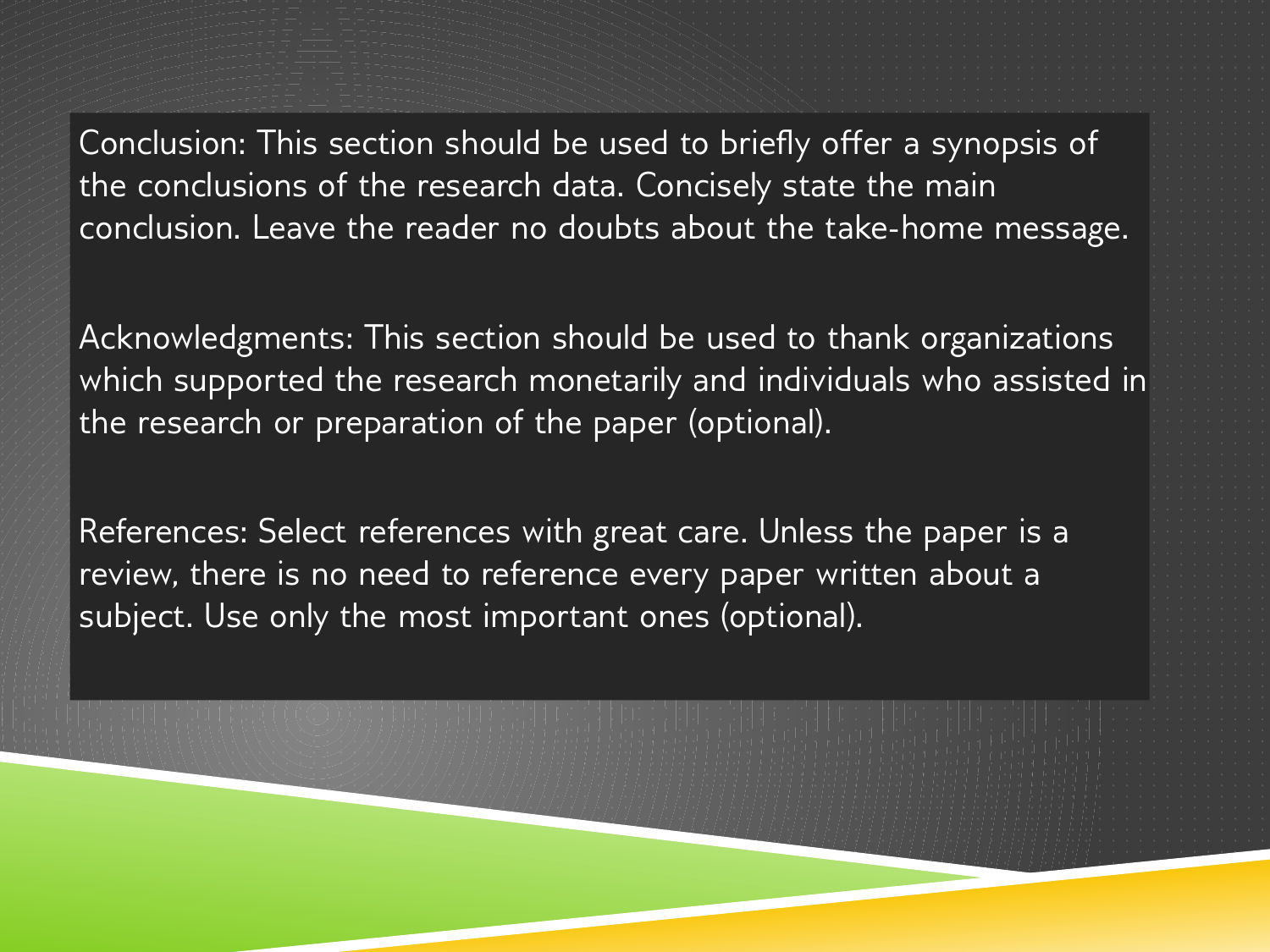

Conclusion: This section should be used to briefly offer a synopsis of the conclusions of the research data. Concisely state the main conclusion. Leave the reader no doubts about the take-home message.

Acknowledgments: This section should be used to thank organizations which supported the research monetarily and individuals who assisted in the research or preparation of the paper (optional).

References: Select references with great care. Unless the paper is a review, there is no need to reference every paper written about a subject. Use only the most important ones (optional).